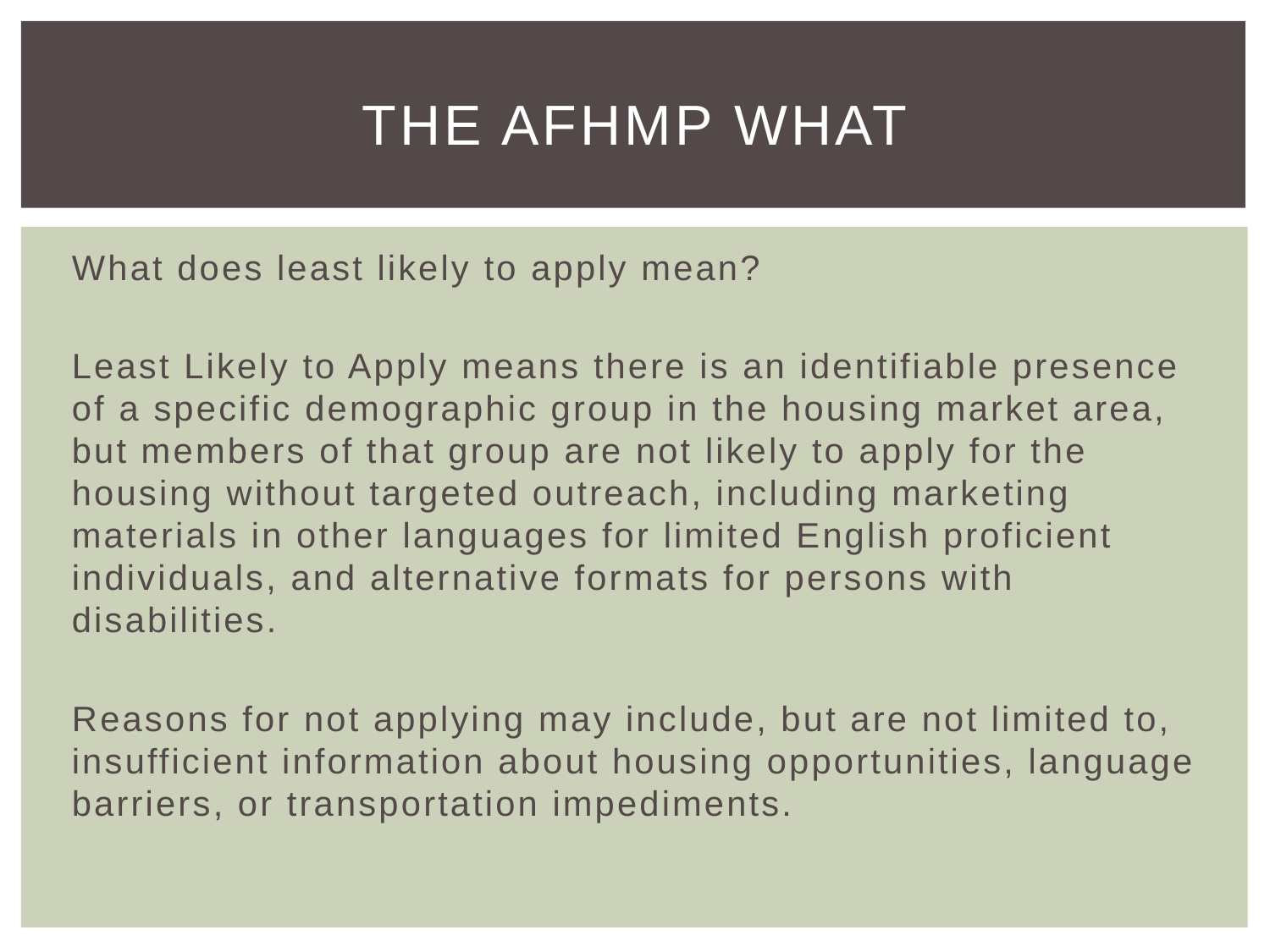

# The afhmp what
What does least likely to apply mean?

Least Likely to Apply means there is an identifiable presence of a specific demographic group in the housing market area, but members of that group are not likely to apply for the housing without targeted outreach, including marketing materials in other languages for limited English proficient individuals, and alternative formats for persons with disabilities.

Reasons for not applying may include, but are not limited to, insufficient information about housing opportunities, language barriers, or transportation impediments.